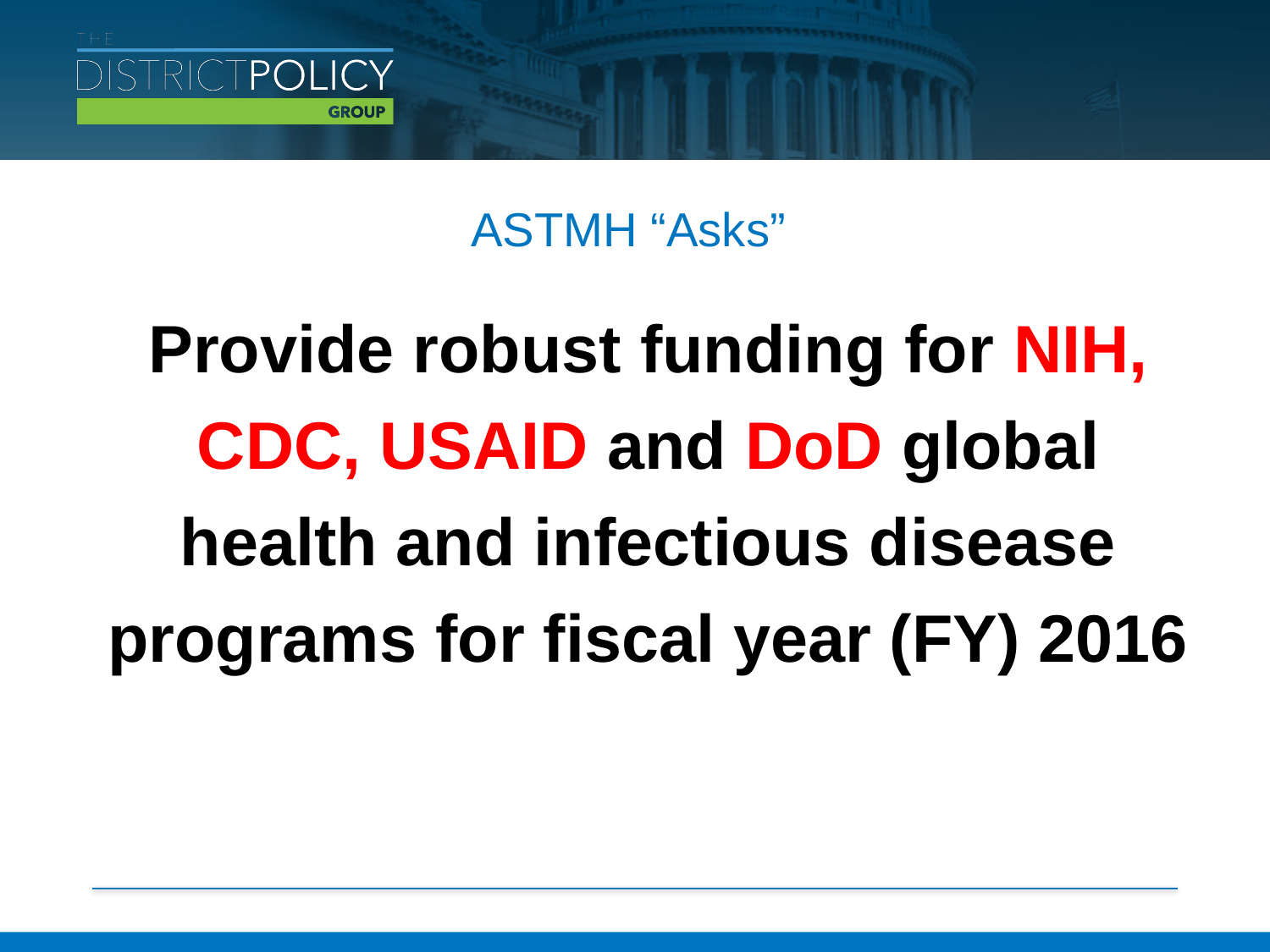

# ASTMH “Asks”
Provide robust funding for NIH, CDC, USAID and DoD global health and infectious disease programs for fiscal year (FY) 2016